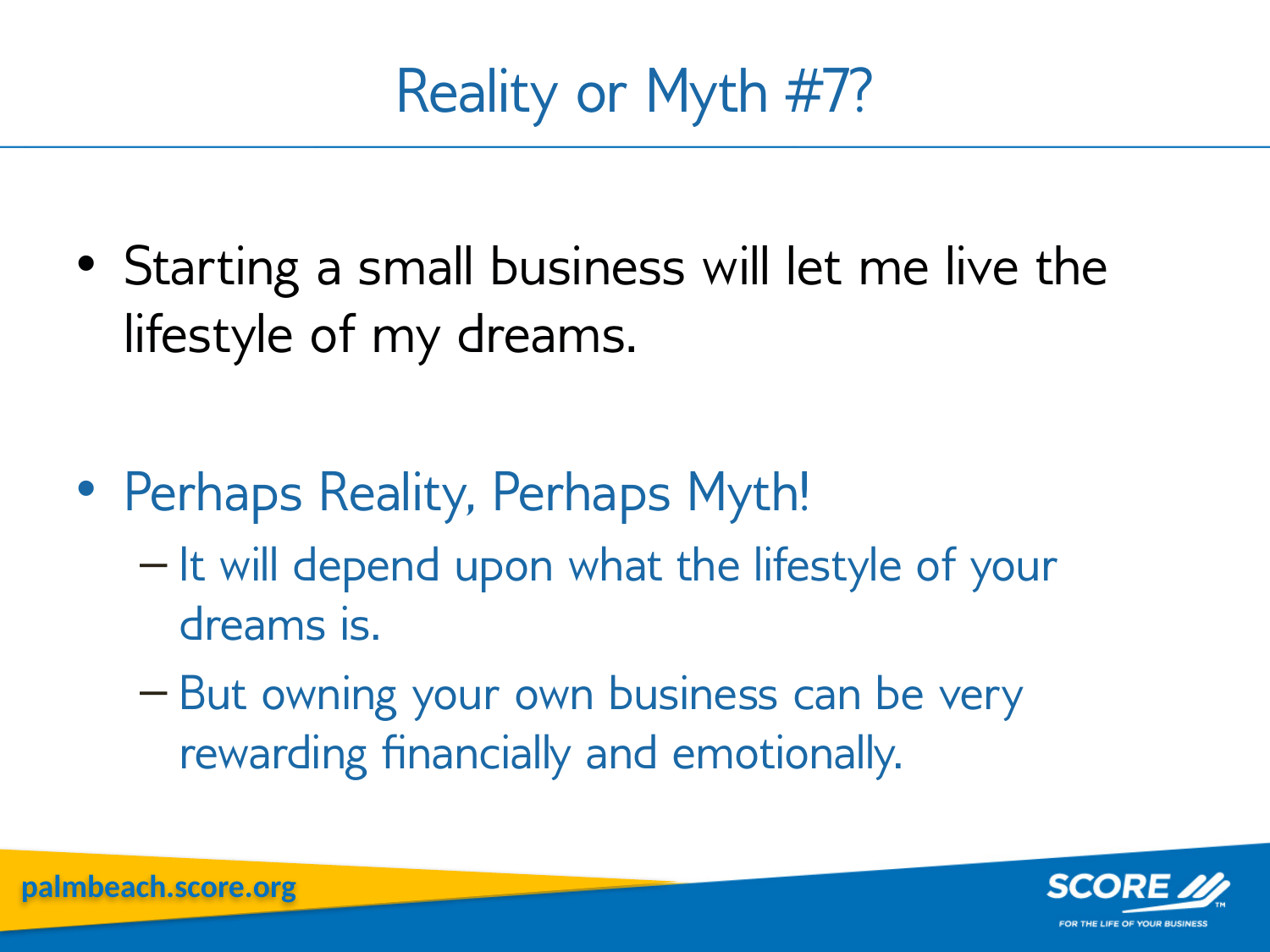

# Reality or Myth #7?
Starting a small business will let me live the lifestyle of my dreams.

Perhaps Reality, Perhaps Myth!
It will depend upon what the lifestyle of your dreams is.
But owning your own business can be very rewarding financially and emotionally.